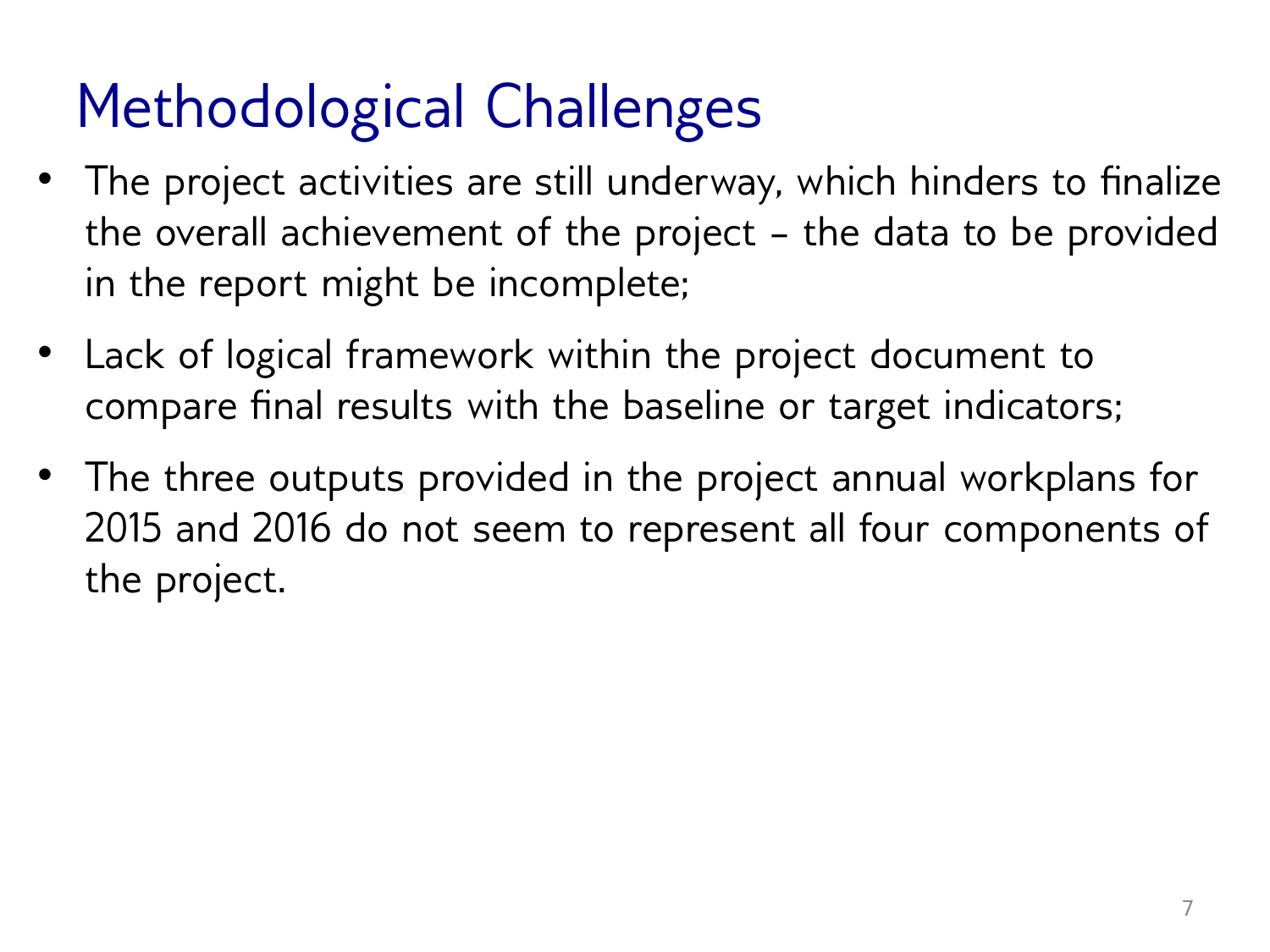

# Methodological Challenges
The project activities are still underway, which hinders to finalize the overall achievement of the project – the data to be provided in the report might be incomplete;
Lack of logical framework within the project document to compare final results with the baseline or target indicators;
The three outputs provided in the project annual workplans for 2015 and 2016 do not seem to represent all four components of the project.
7